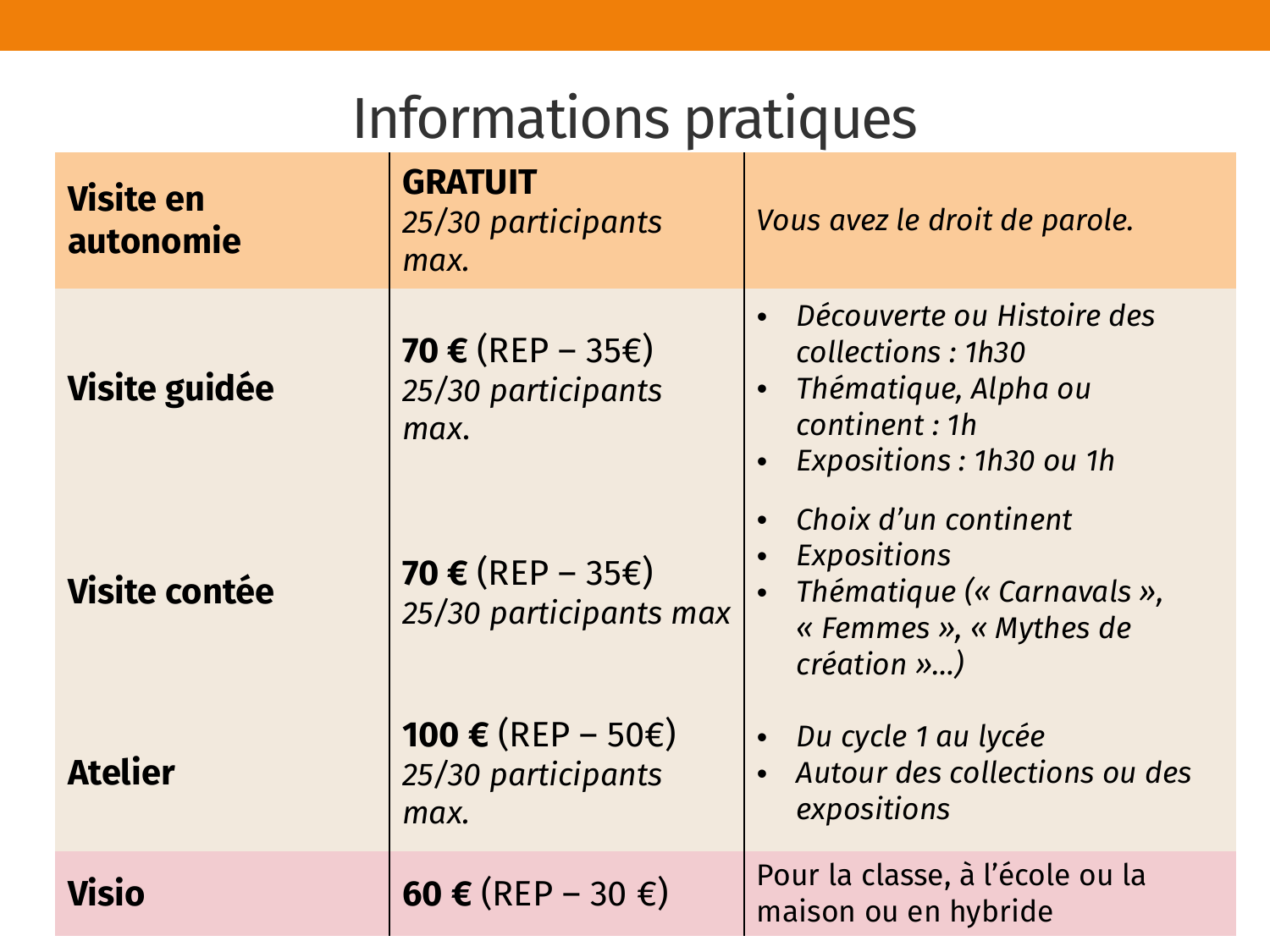

# Informations pratiques
| Visite en autonomie | GRATUIT 25/30 participants max. | Vous avez le droit de parole. |
| --- | --- | --- |
| Visite guidée | 70 € (REP – 35€) 25/30 participants max. | Découverte ou Histoire des collections : 1h30 Thématique, Alpha ou continent : 1h Expositions : 1h30 ou 1h |
| Visite contée | 70 € (REP – 35€) 25/30 participants max | Choix d’un continent Expositions Thématique (« Carnavals », « Femmes », « Mythes de création »…) |
| Atelier | 100 € (REP – 50€) 25/30 participants max. | Du cycle 1 au lycée Autour des collections ou des expositions |
| Visio | 60 € (REP – 30 €) | Pour la classe, à l’école ou la maison ou en hybride |